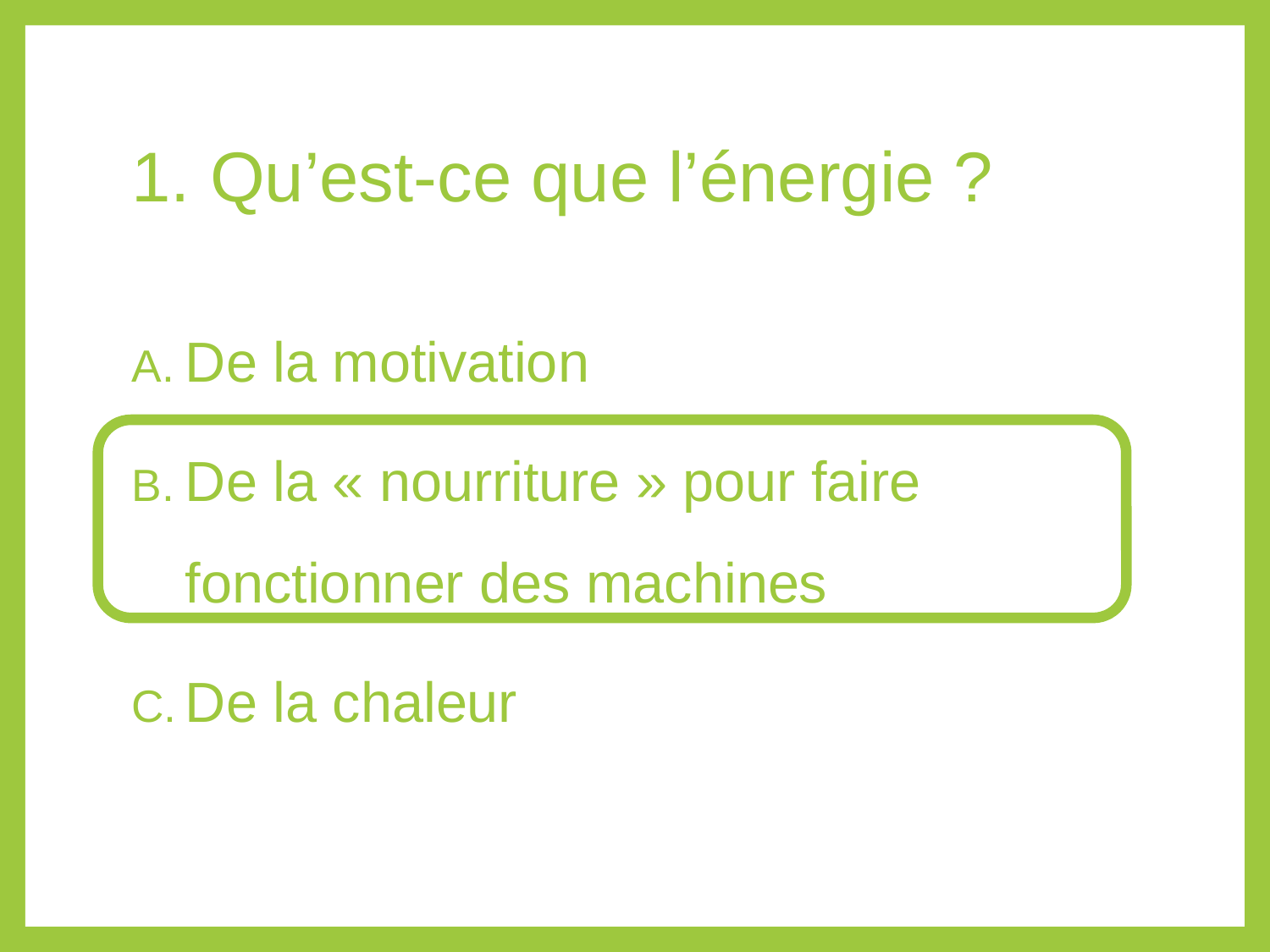

# 1. Qu’est-ce que l’énergie ?
De la motivation
De la « nourriture » pour faire fonctionner des machines
De la chaleur